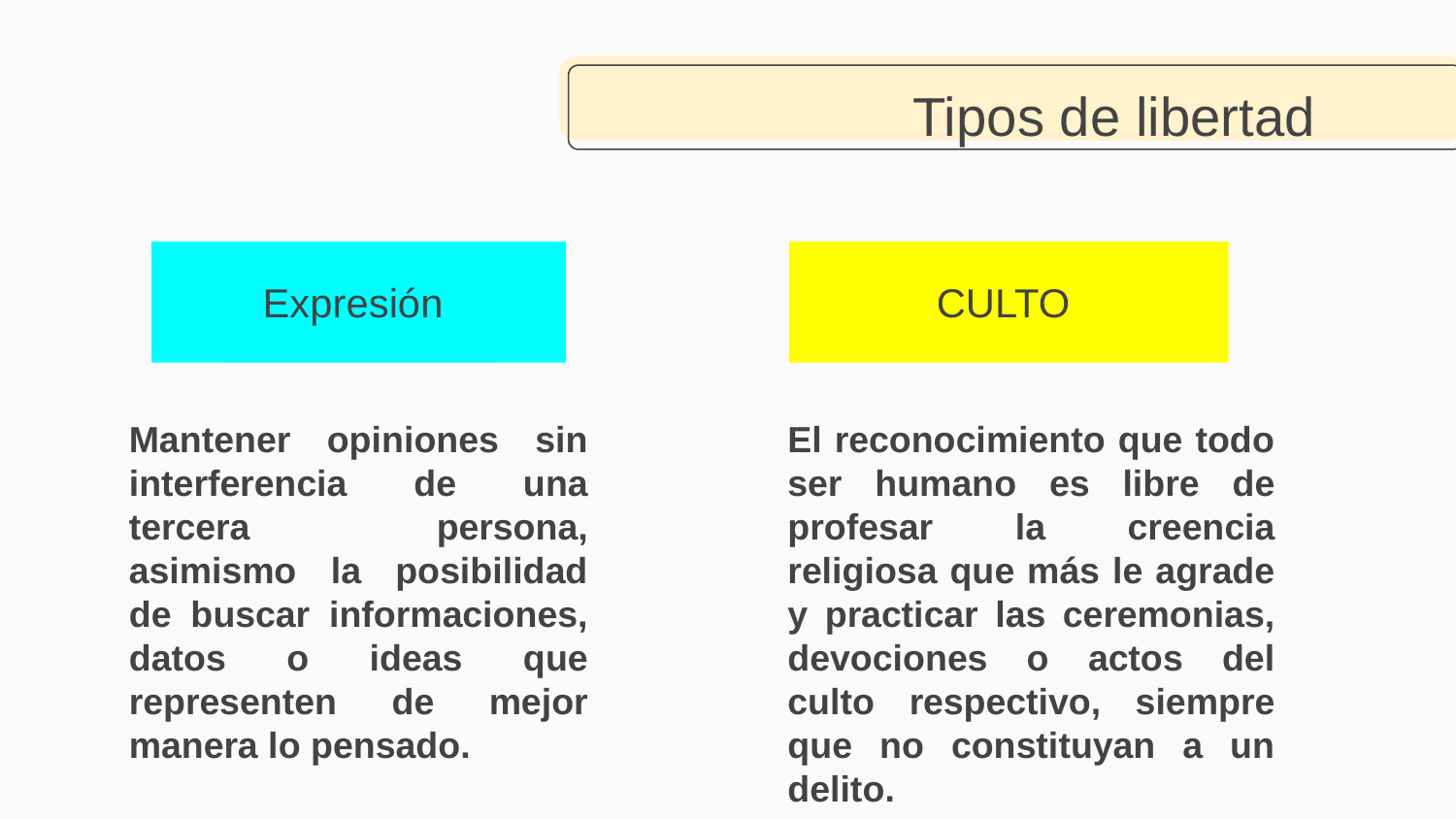

Tipos de libertad
# Expresión
CULTO

Mantener opiniones sin interferencia de una tercera persona, asimismo la posibilidad de buscar informaciones, datos o ideas que representen de mejor manera lo pensado.
El reconocimiento que todo ser humano es libre de profesar la creencia religiosa que más le agrade y practicar las ceremonias, devociones o actos del culto respectivo, siempre que no constituyan a un delito.